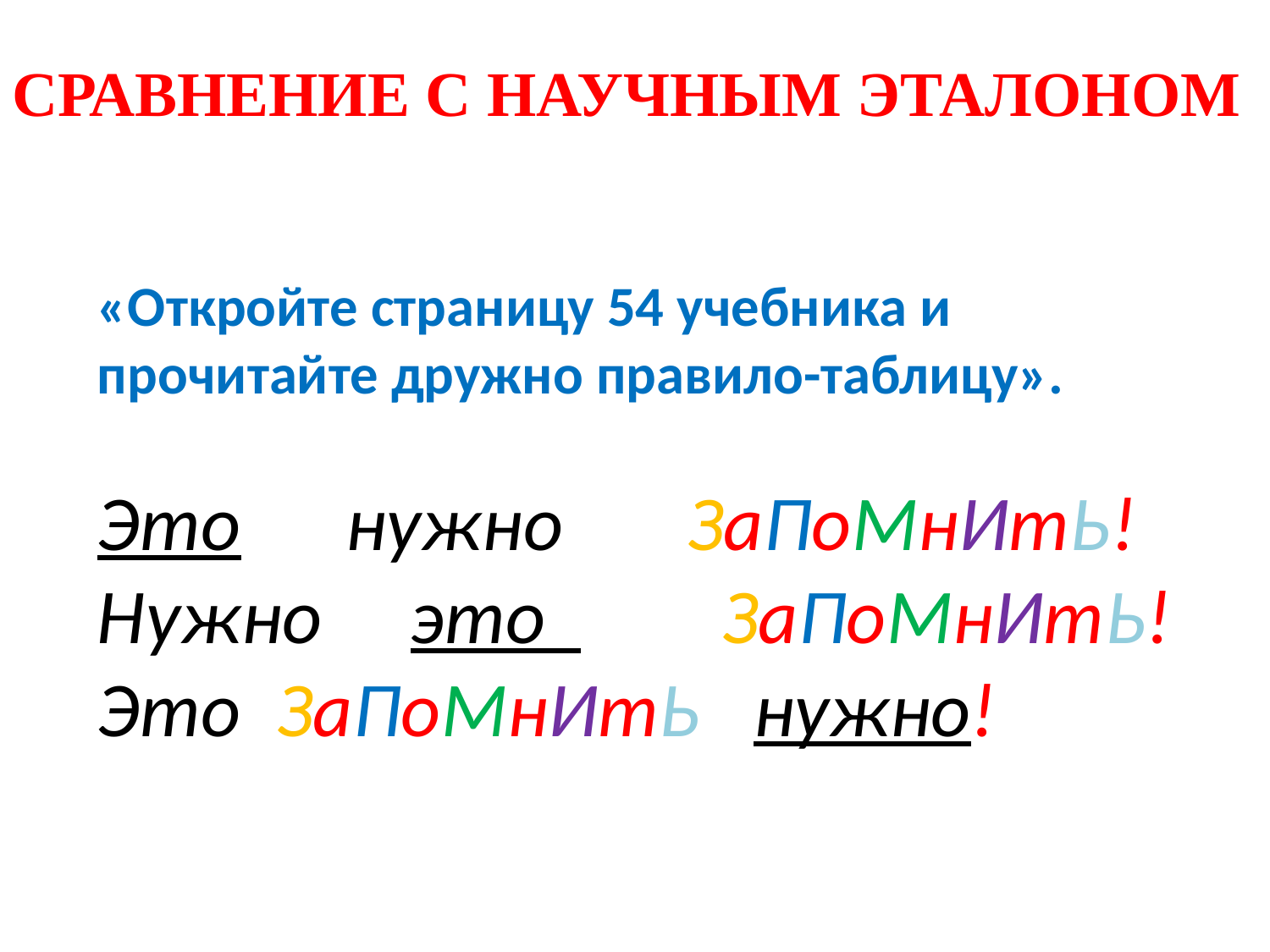

СРАВНЕНИЕ С НАУЧНЫМ ЭТАЛОНОМ

«Откройте страницу 54 учебника и прочитайте дружно правило-таблицу».

Это      нужно       ЗаПоМнИтЬ!
Нужно     это          ЗаПоМнИтЬ!
Это  ЗаПоМнИтЬ   нужно!